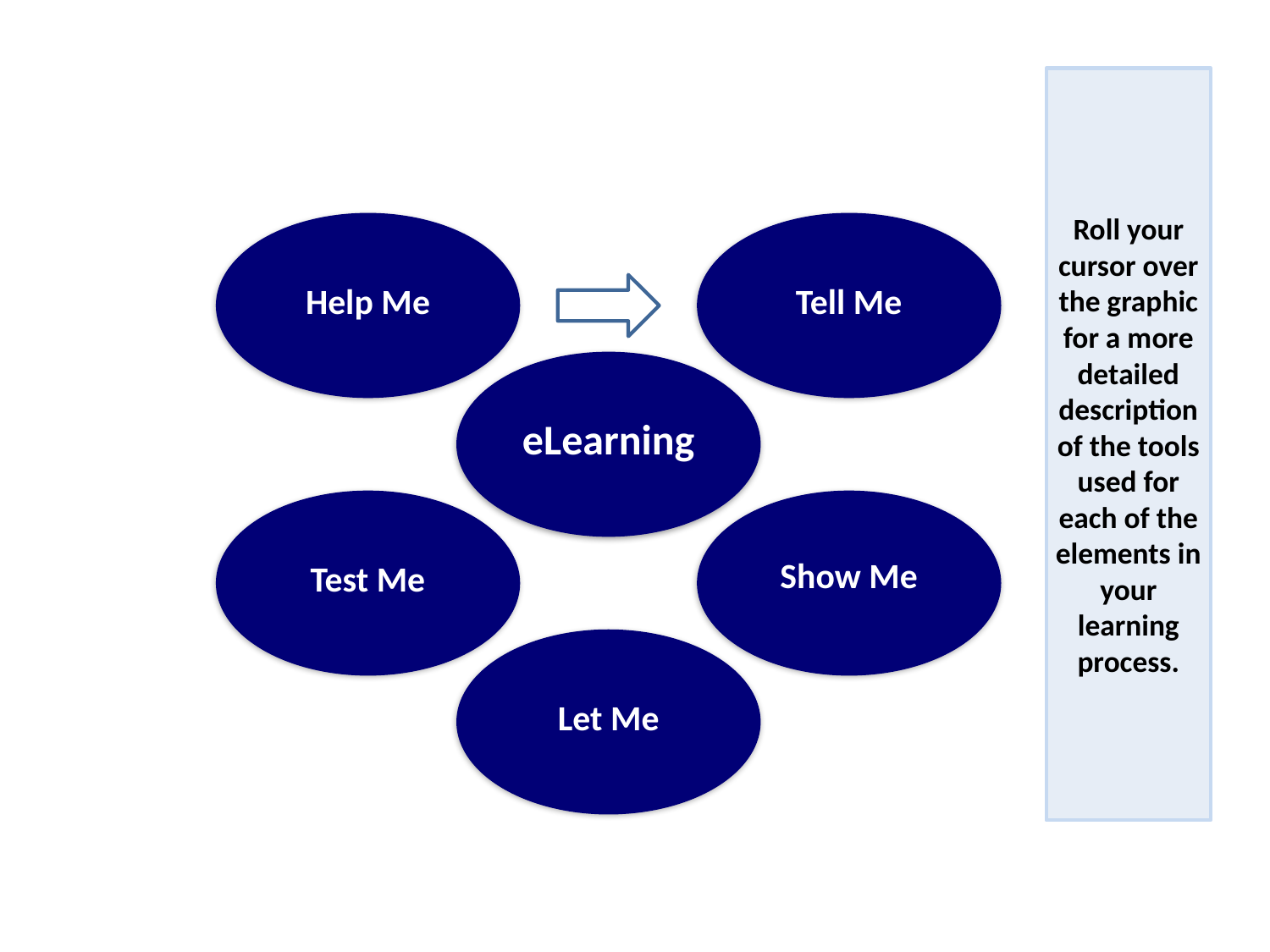

Roll your cursor over the graphic for a more detailed description of the tools used for each of the elements in your learning process.
eLearning
Tell Me
Show Me
Let Me
Help Me
Test Me